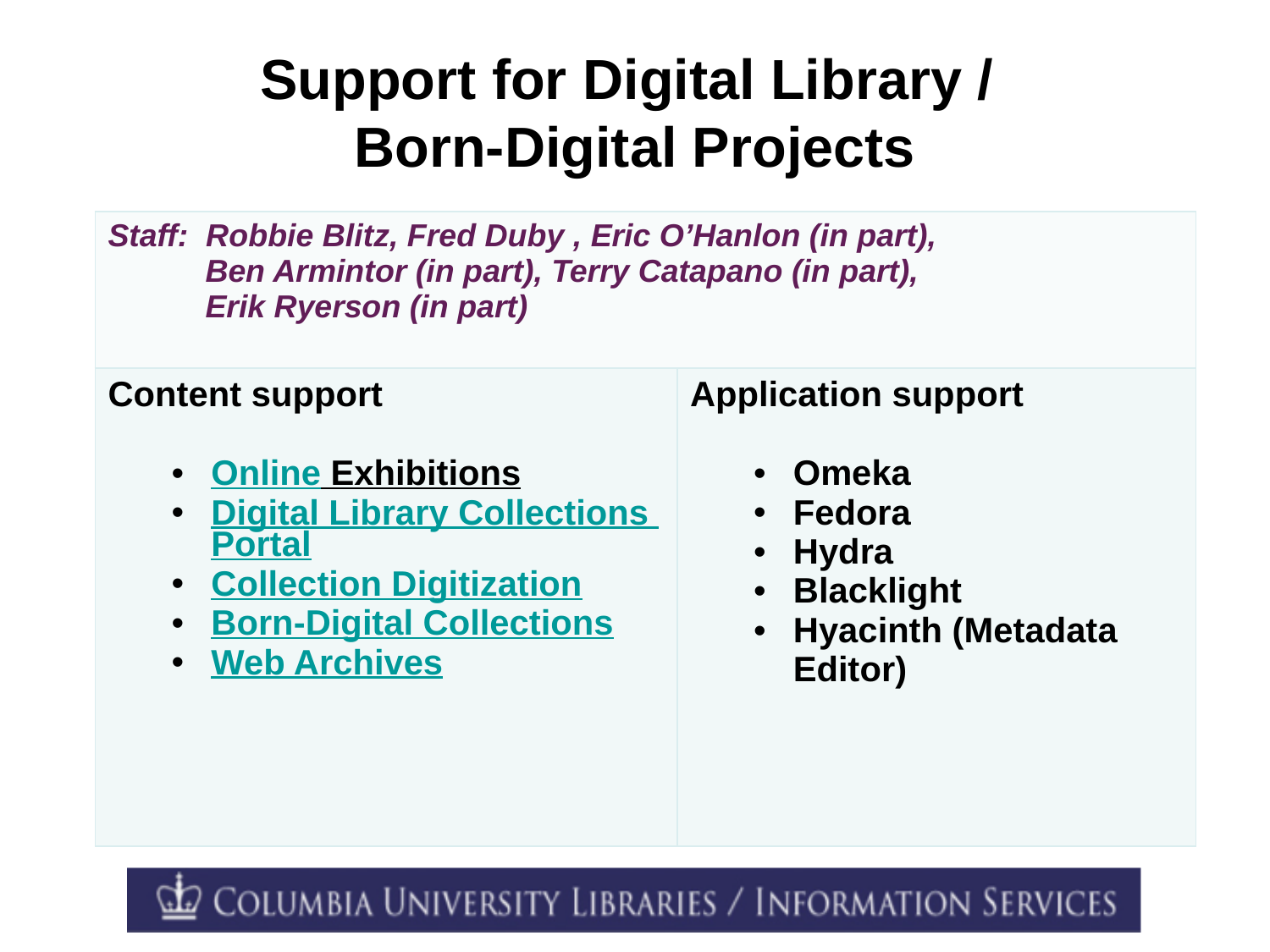

# Support for Digital Library / Born-Digital Projects
| Staff: Robbie Blitz, Fred Duby , Eric O’Hanlon (in part), Ben Armintor (in part), Terry Catapano (in part), Erik Ryerson (in part) |  |
| --- | --- |
| Content support Online Exhibitions Digital Library Collections Portal Collection Digitization Born-Digital Collections Web Archives | Application support Omeka Fedora Hydra Blacklight Hyacinth (Metadata Editor) |